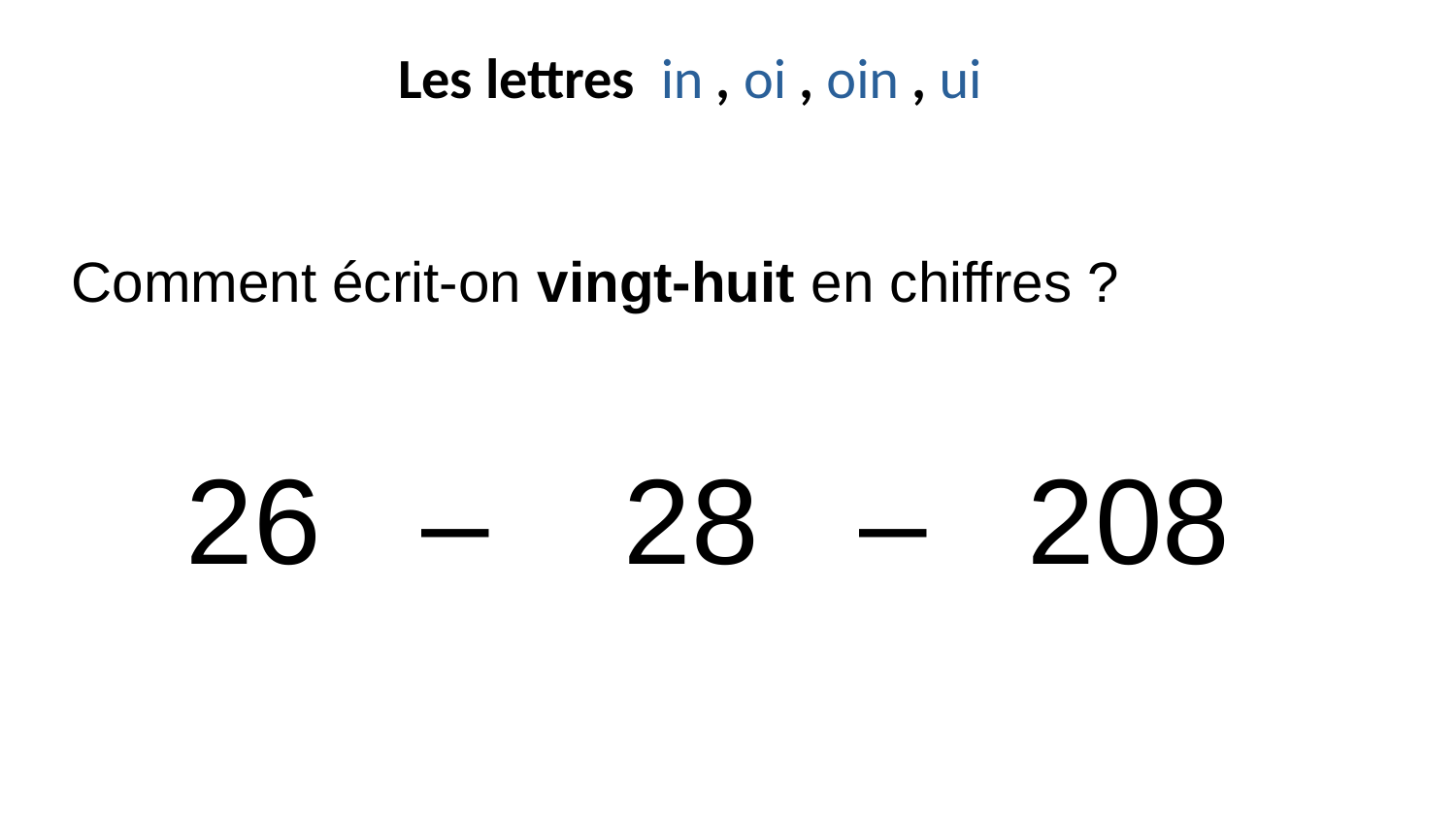

Les lettres  in , oi , oin , ui
Comment écrit-on vingt-huit en chiffres ?

26   –    28   –   208